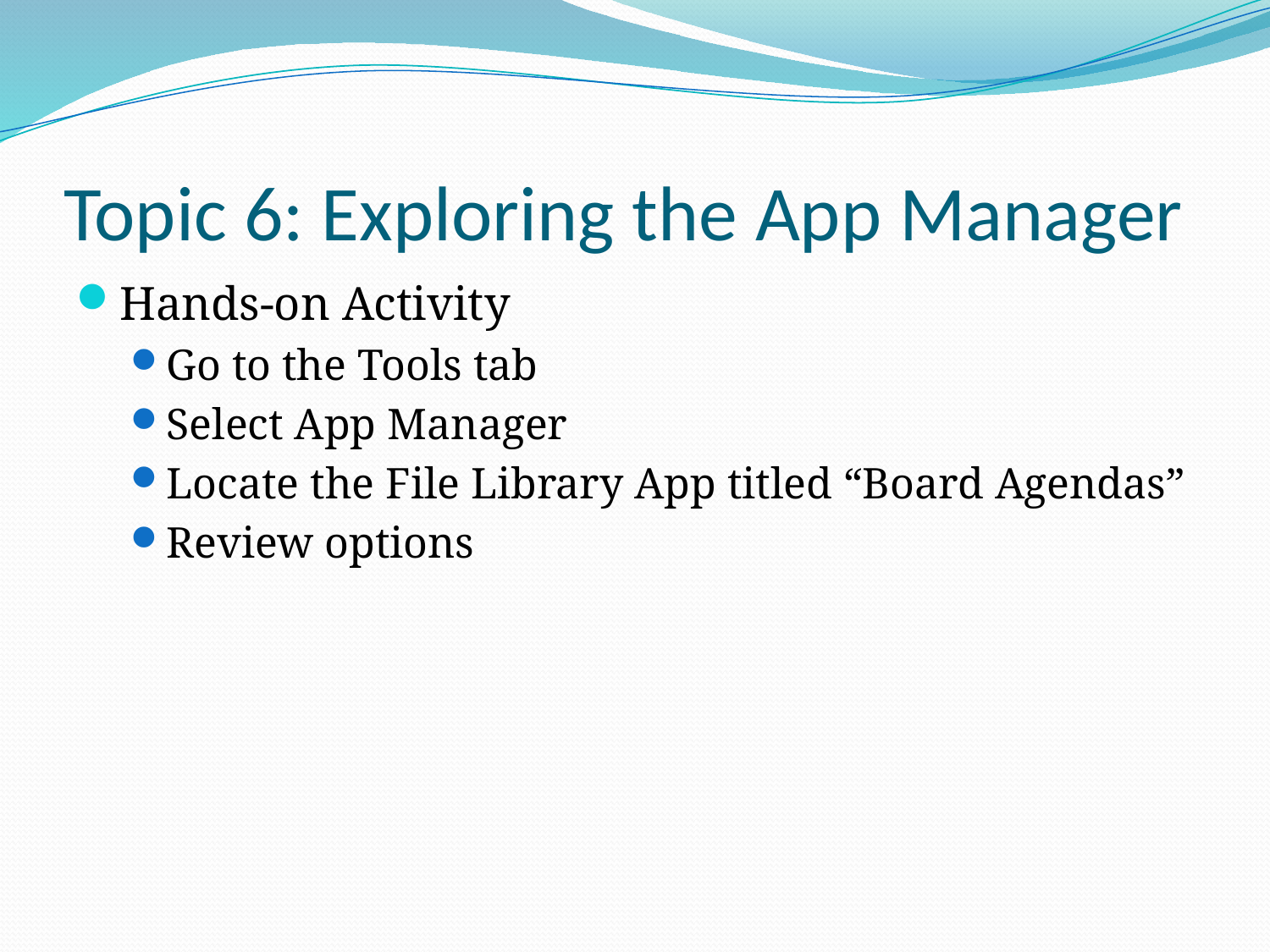

# Topic 6: Exploring the App Manager
Hands-on Activity
Go to the Tools tab
Select App Manager
Locate the File Library App titled “Board Agendas”
Review options